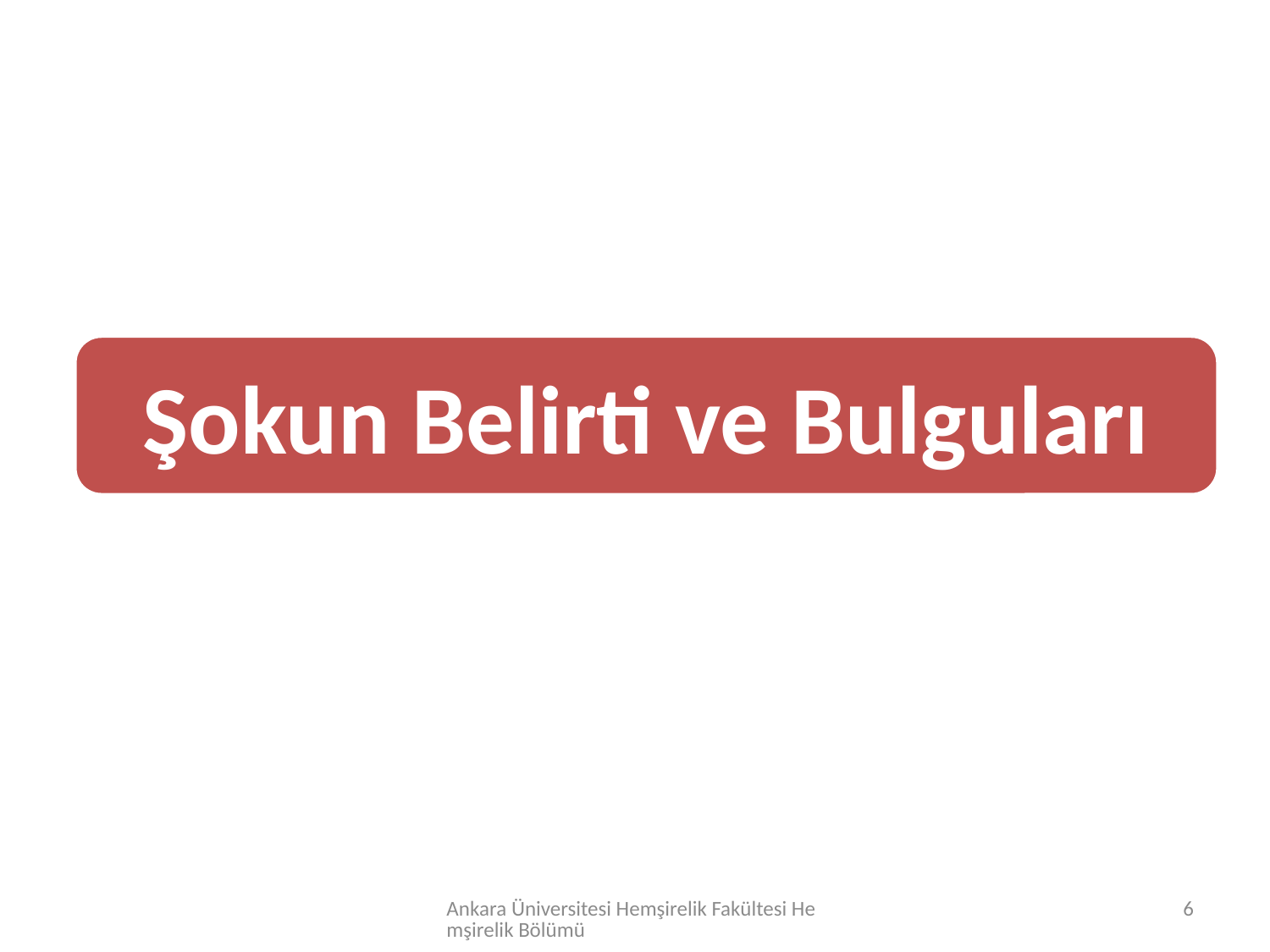

Şokun Belirti ve Bulguları
Ankara Üniversitesi Hemşirelik Fakültesi Hemşirelik Bölümü
6